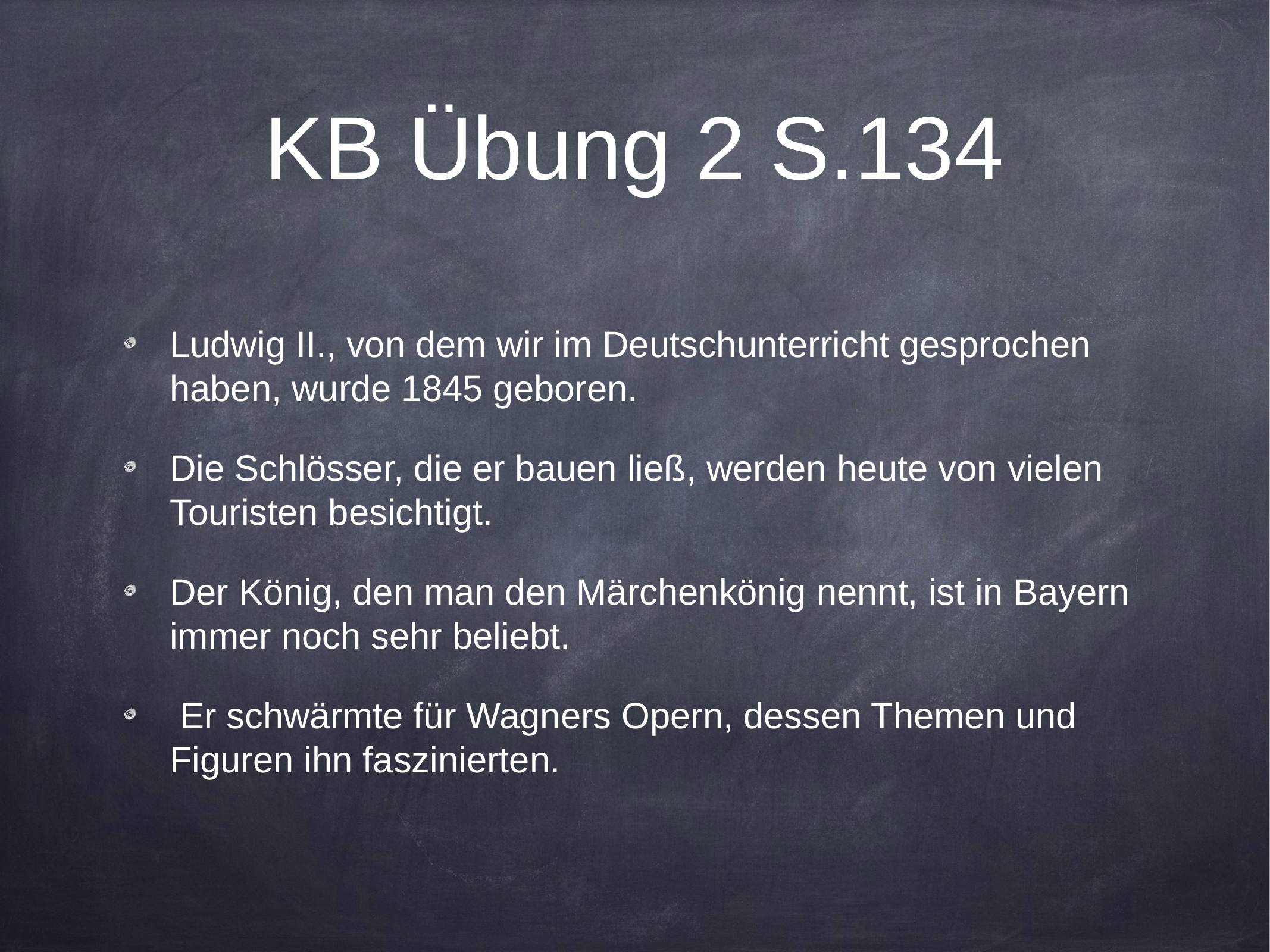

# KB Übung 2 S.134
Ludwig II., von dem wir im Deutschunterricht gesprochen haben, wurde 1845 geboren.
Die Schlösser, die er bauen ließ, werden heute von vielen Touristen besichtigt.
Der König, den man den Märchenkönig nennt, ist in Bayern immer noch sehr beliebt.
 Er schwärmte für Wagners Opern, dessen Themen und Figuren ihn faszinierten.